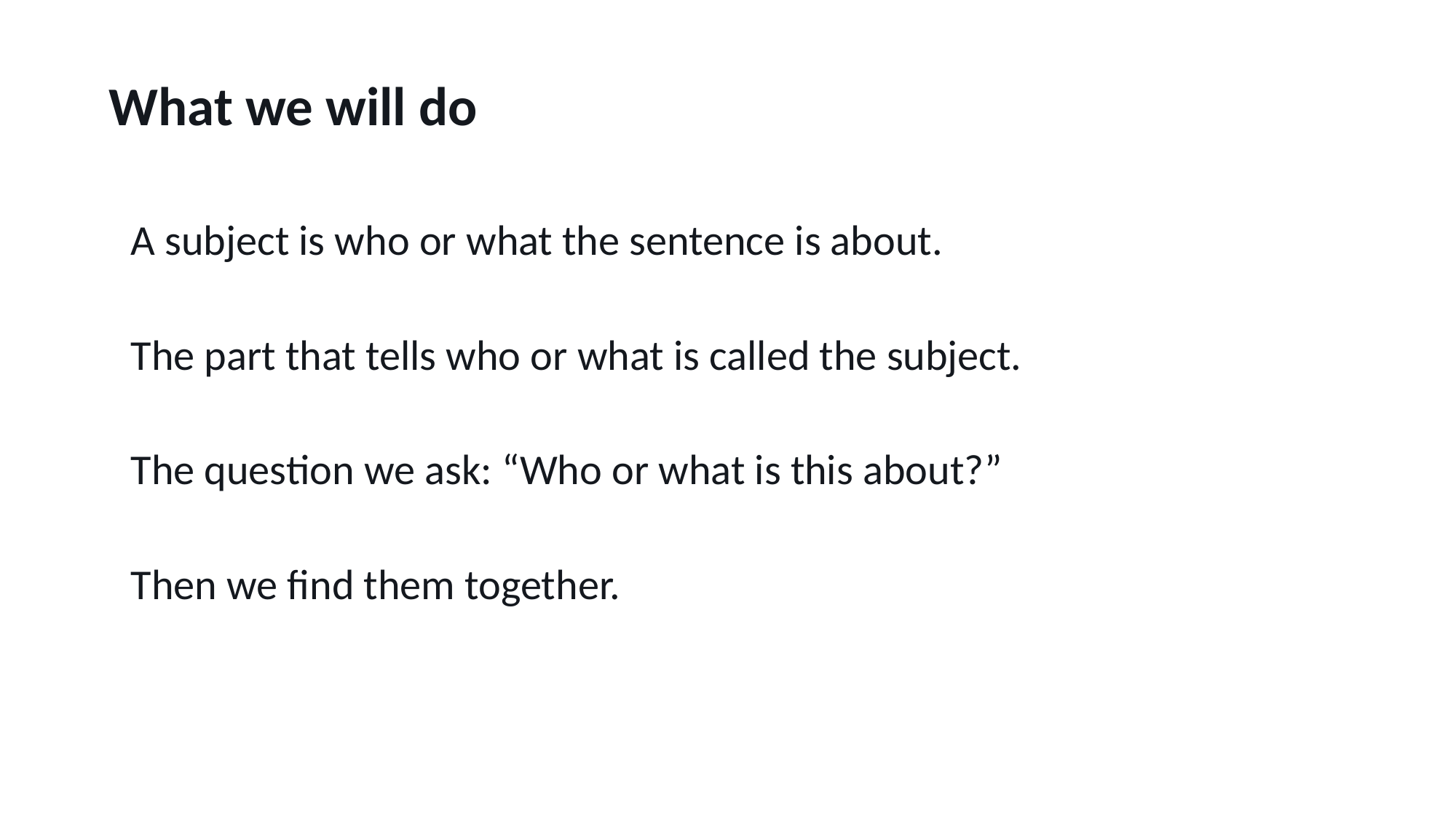

What we will do
A subject is who or what the sentence is about.
The part that tells who or what is called the subject.
The question we ask: “Who or what is this about?”
Then we find them together.